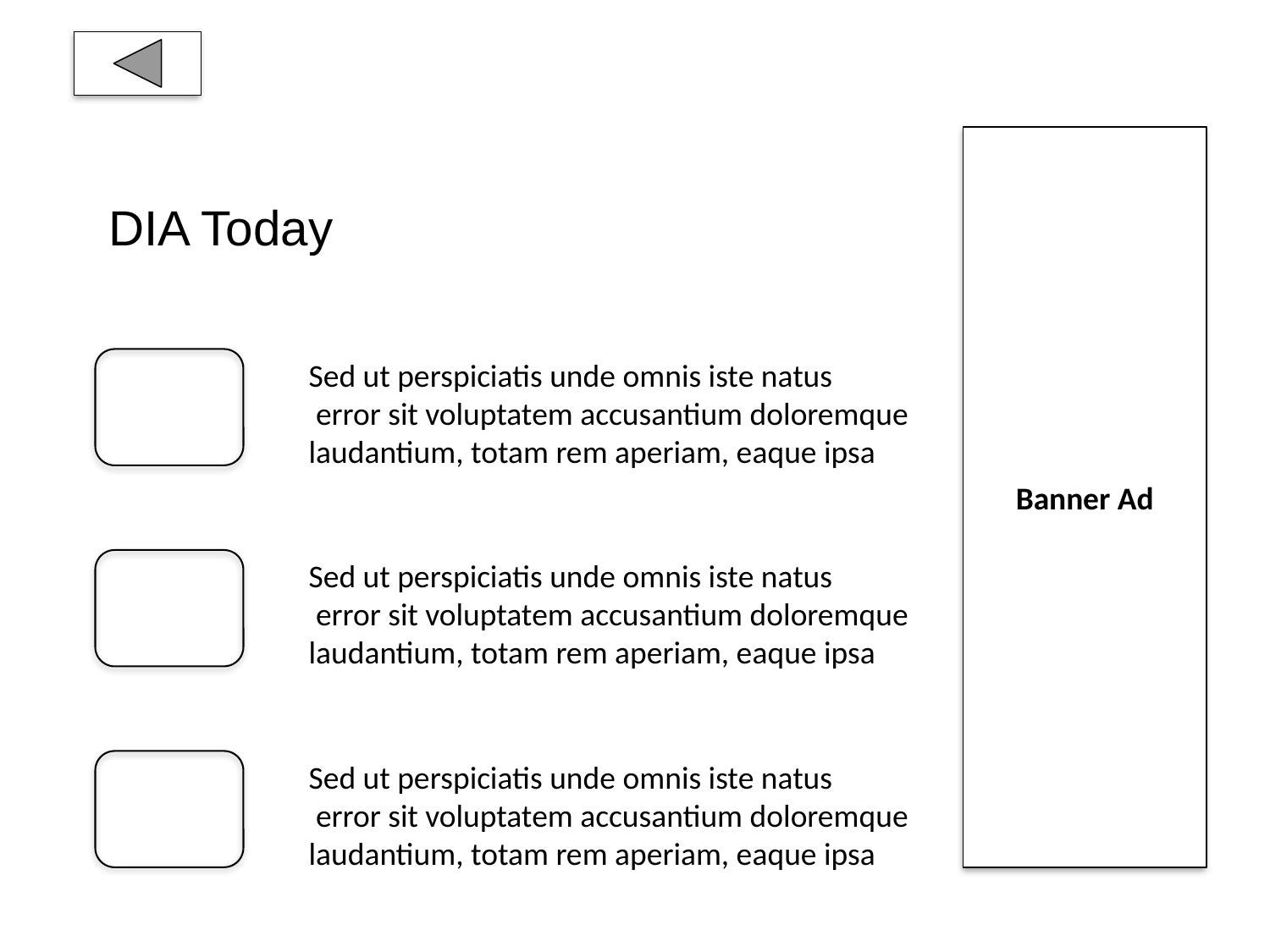

Banner Ad
DIA Today

Sed ut perspiciatis unde omnis iste natus
 error sit voluptatem accusantium doloremque
laudantium, totam rem aperiam, eaque ipsa

Sed ut perspiciatis unde omnis iste natus
 error sit voluptatem accusantium doloremque
laudantium, totam rem aperiam, eaque ipsa

Sed ut perspiciatis unde omnis iste natus
 error sit voluptatem accusantium doloremque
laudantium, totam rem aperiam, eaque ipsa